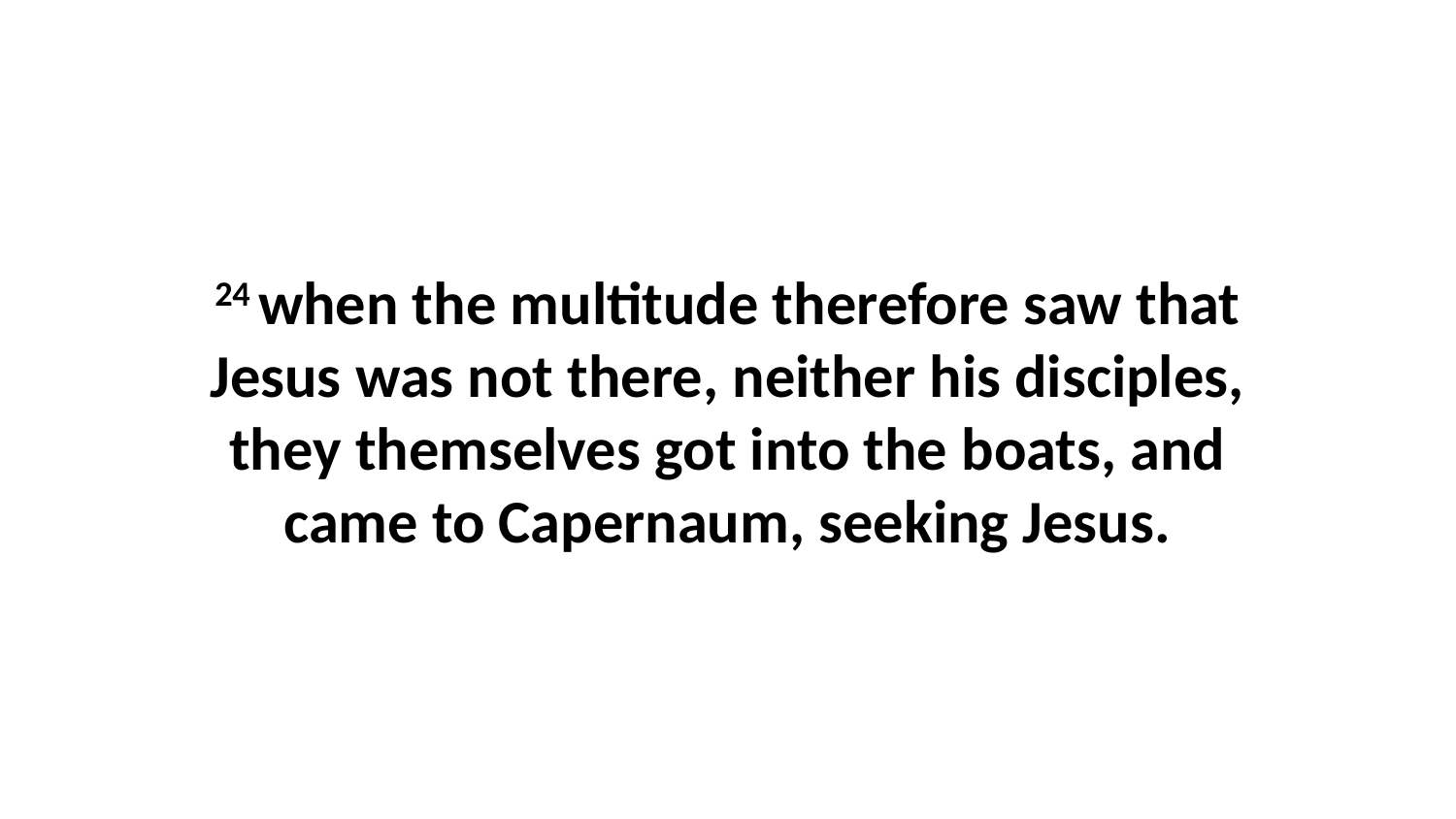

24 when the multitude therefore saw that Jesus was not there, neither his disciples, they themselves got into the boats, and came to Capernaum, seeking Jesus.